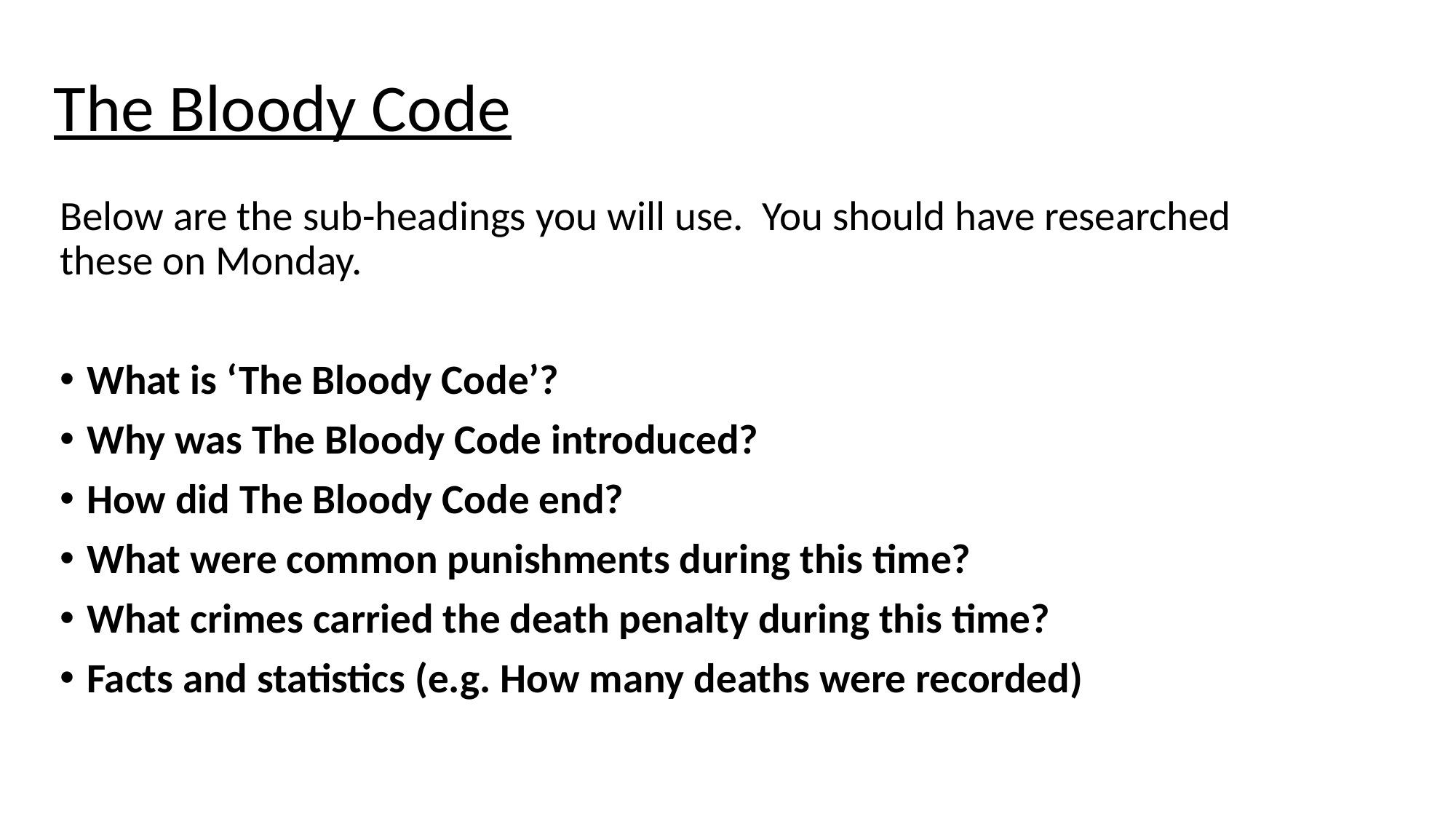

# The Bloody Code
Below are the sub-headings you will use.  You should have researched these on Monday.

What is ‘The Bloody Code’?
Why was The Bloody Code introduced?
How did The Bloody Code end?
What were common punishments during this time?
What crimes carried the death penalty during this time?
Facts and statistics (e.g. How many deaths were recorded)